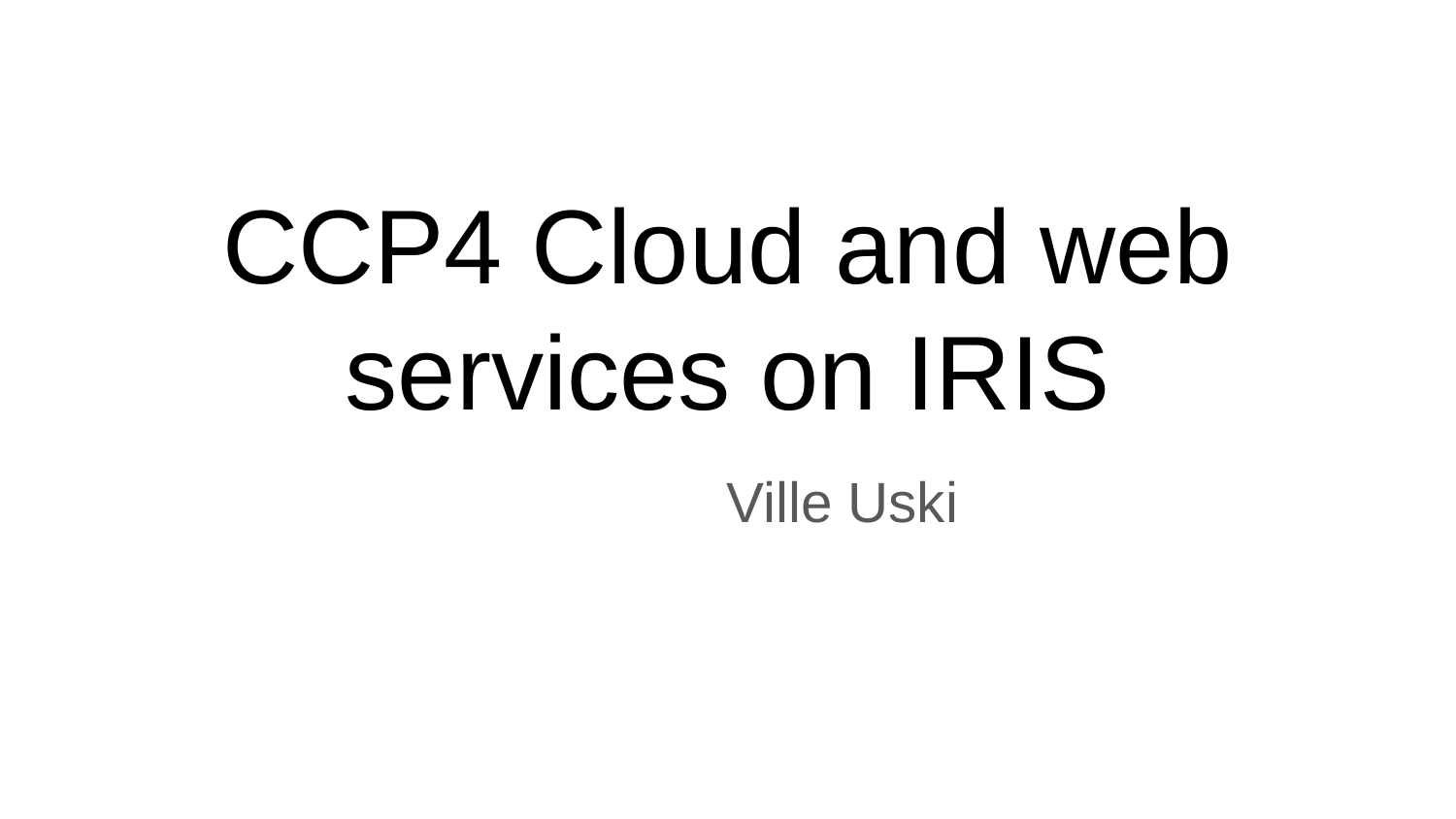

# CCP4 Cloud and web services on IRIS
Ville Uski